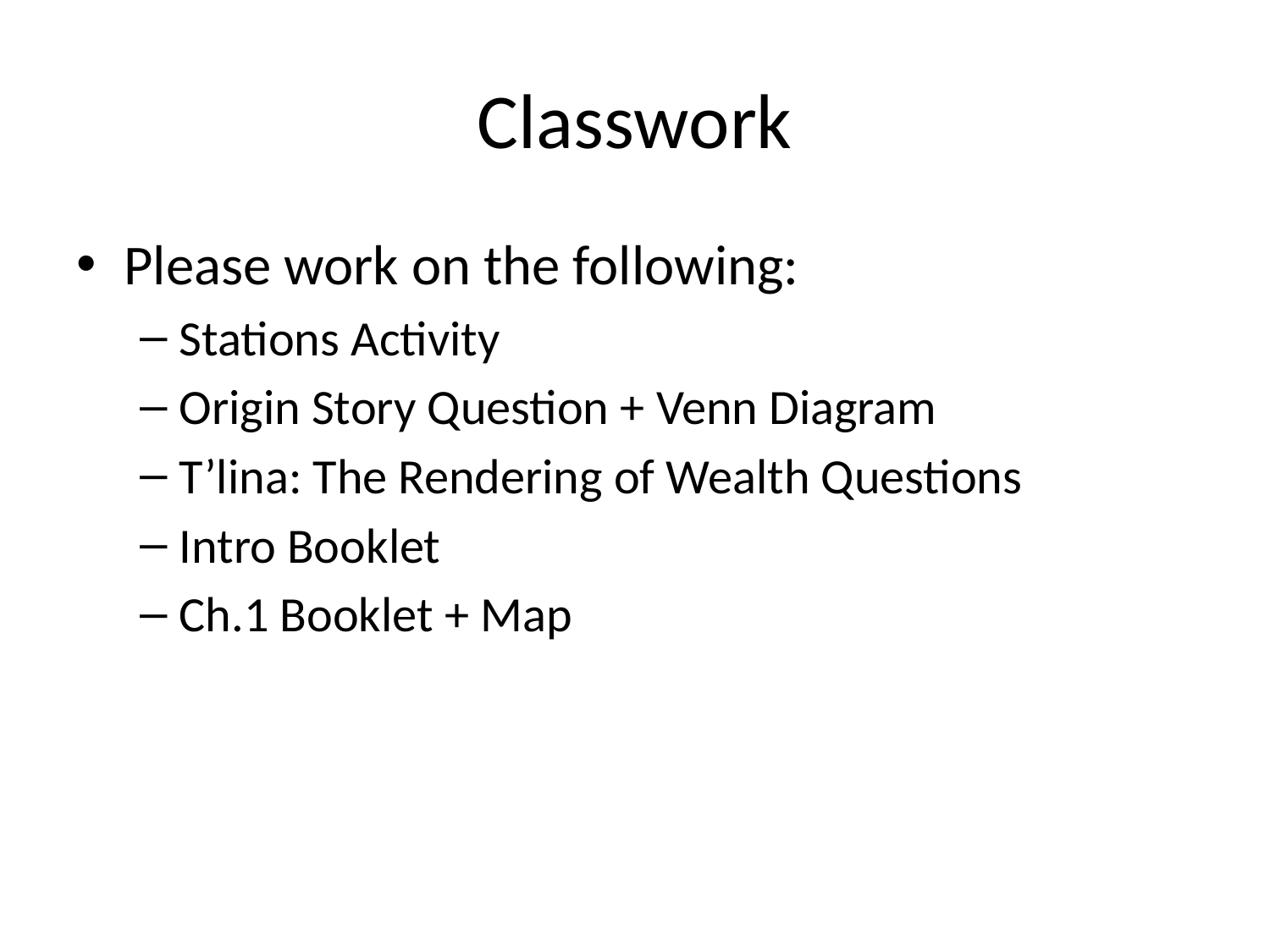

# Classwork
Please work on the following:
Stations Activity
Origin Story Question + Venn Diagram
T’lina: The Rendering of Wealth Questions
Intro Booklet
Ch.1 Booklet + Map